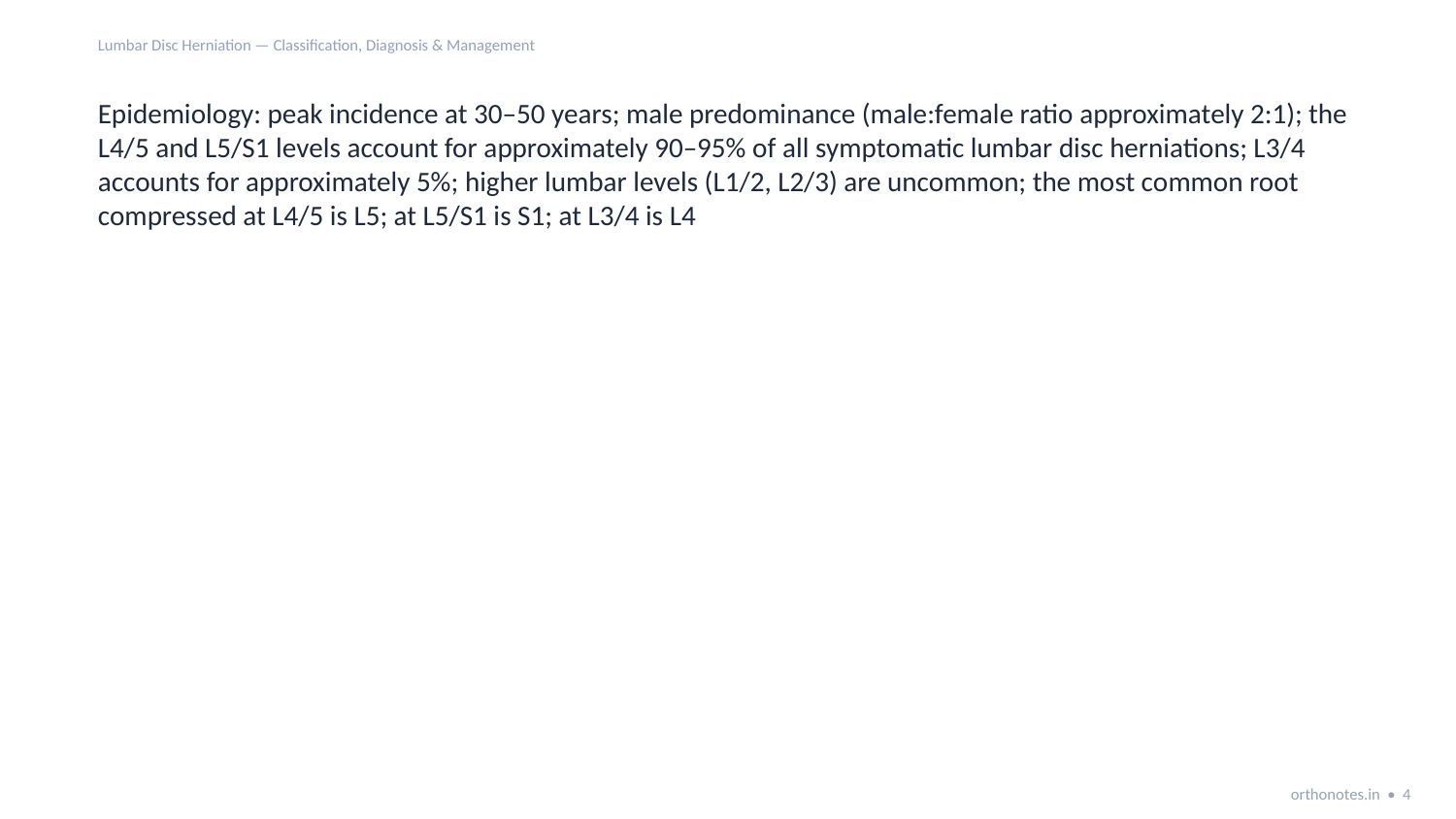

Lumbar Disc Herniation — Classification, Diagnosis & Management
Epidemiology: peak incidence at 30–50 years; male predominance (male:female ratio approximately 2:1); the L4/5 and L5/S1 levels account for approximately 90–95% of all symptomatic lumbar disc herniations; L3/4 accounts for approximately 5%; higher lumbar levels (L1/2, L2/3) are uncommon; the most common root compressed at L4/5 is L5; at L5/S1 is S1; at L3/4 is L4
orthonotes.in  •  4